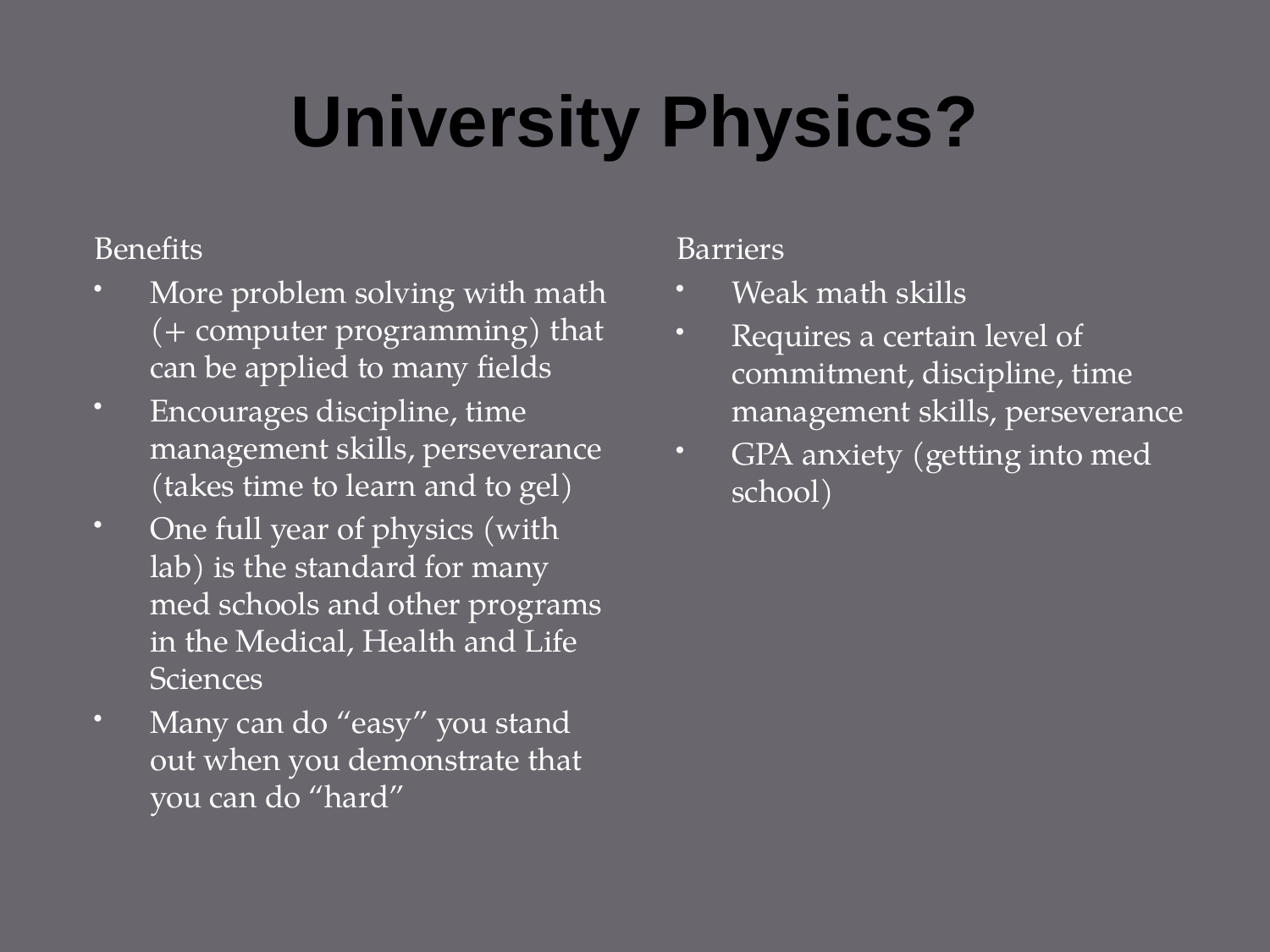

# University Physics?
Benefits
More problem solving with math (+ computer programming) that can be applied to many fields
Encourages discipline, time management skills, perseverance (takes time to learn and to gel)
One full year of physics (with lab) is the standard for many med schools and other programs  in the Medical, Health and Life Sciences
Many can do “easy” you stand out when you demonstrate that you can do “hard”

Barriers
Weak math skills
Requires a certain level of commitment, discipline, time management skills, perseverance
GPA anxiety (getting into med school)